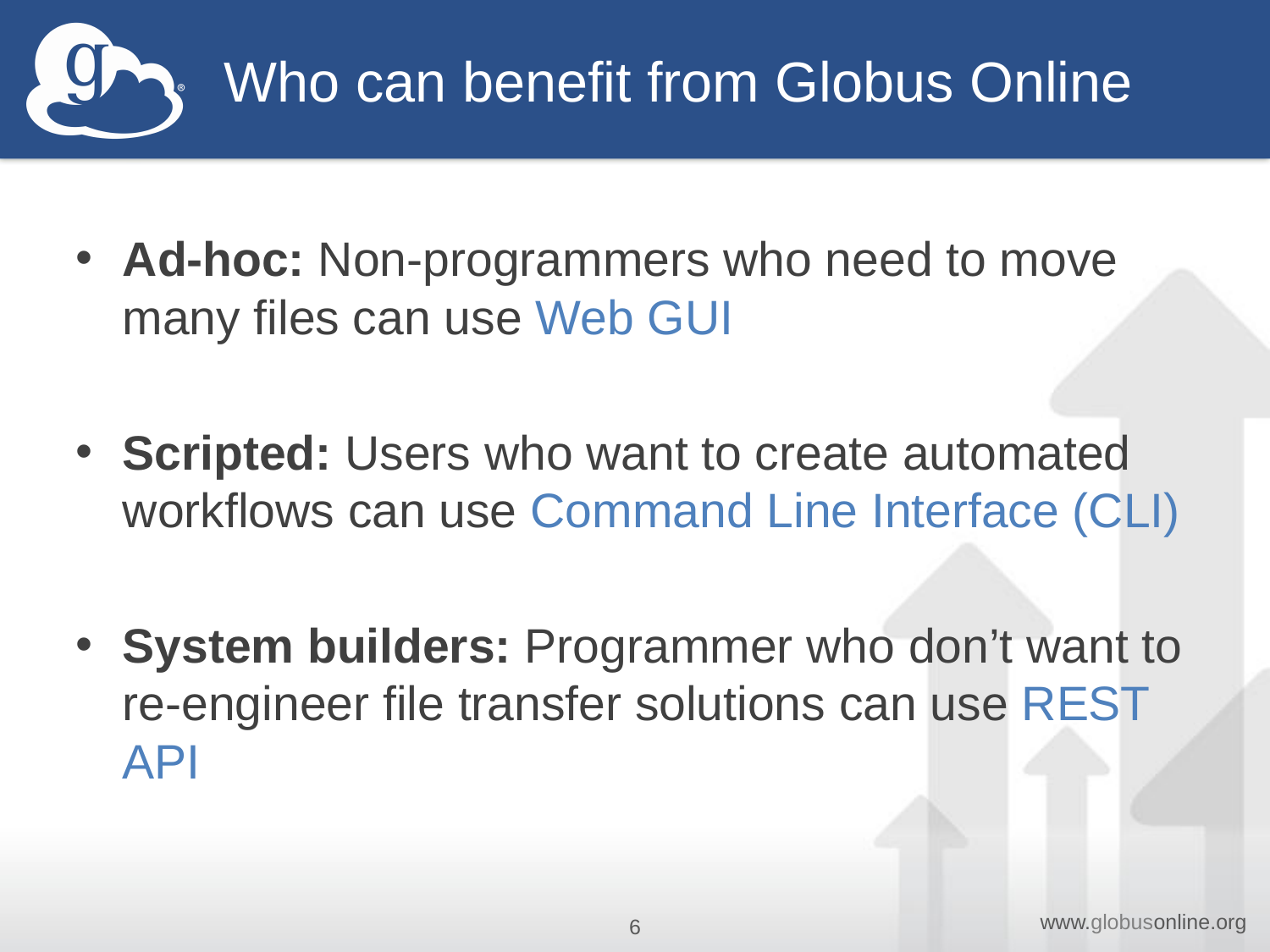

# Who can benefit from Globus Online
Ad-hoc: Non-programmers who need to move many files can use Web GUI

Scripted: Users who want to create automated workflows can use Command Line Interface (CLI)

System builders: Programmer who don’t want to re-engineer file transfer solutions can use REST API
6